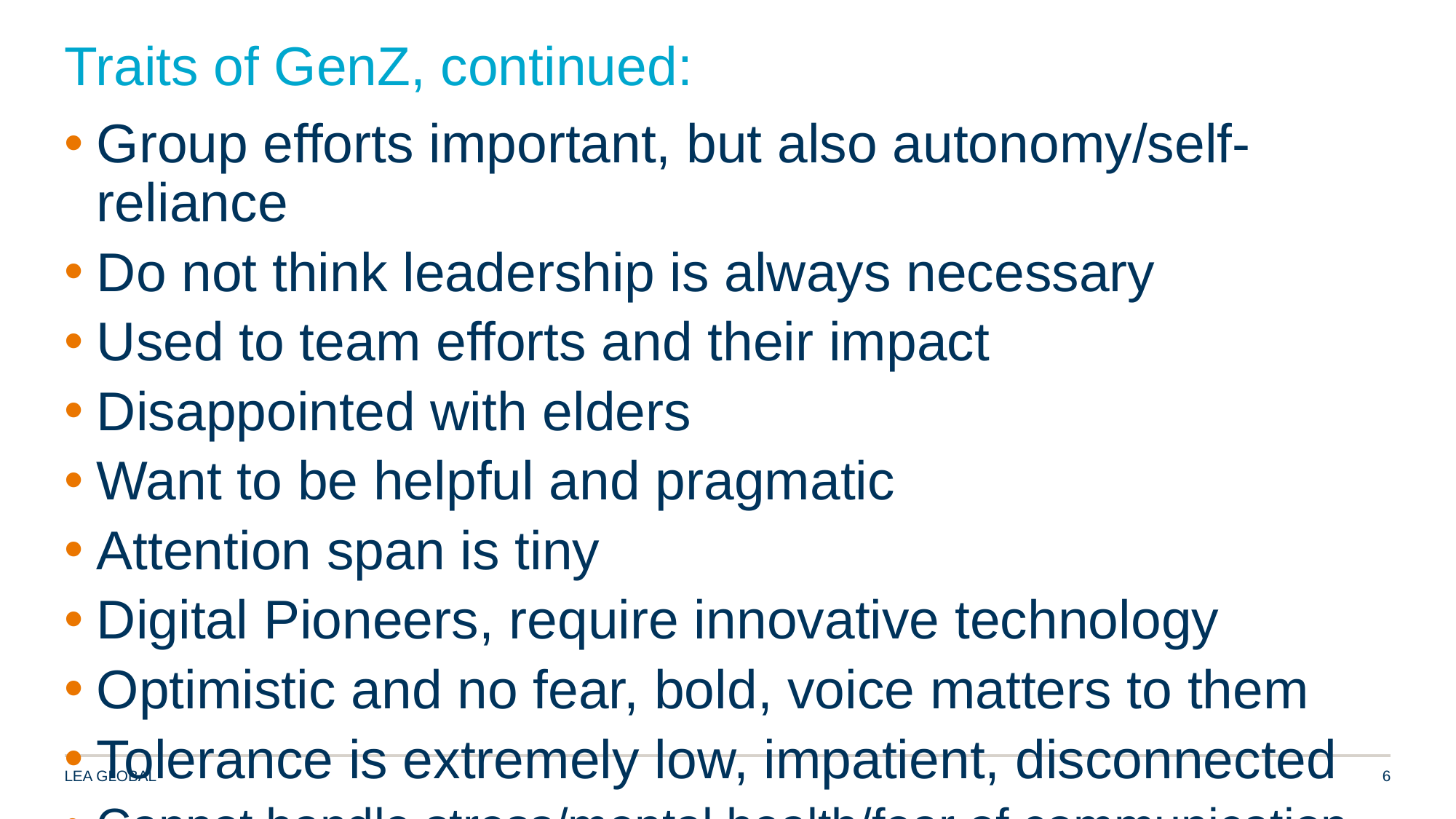

# Traits of GenZ, continued:
Group efforts important, but also autonomy/self-reliance
Do not think leadership is always necessary
Used to team efforts and their impact
Disappointed with elders
Want to be helpful and pragmatic
Attention span is tiny
Digital Pioneers, require innovative technology
Optimistic and no fear, bold, voice matters to them
Tolerance is extremely low, impatient, disconnected
Cannot handle stress/mental health/fear of communication
LEA GLOBAL
6